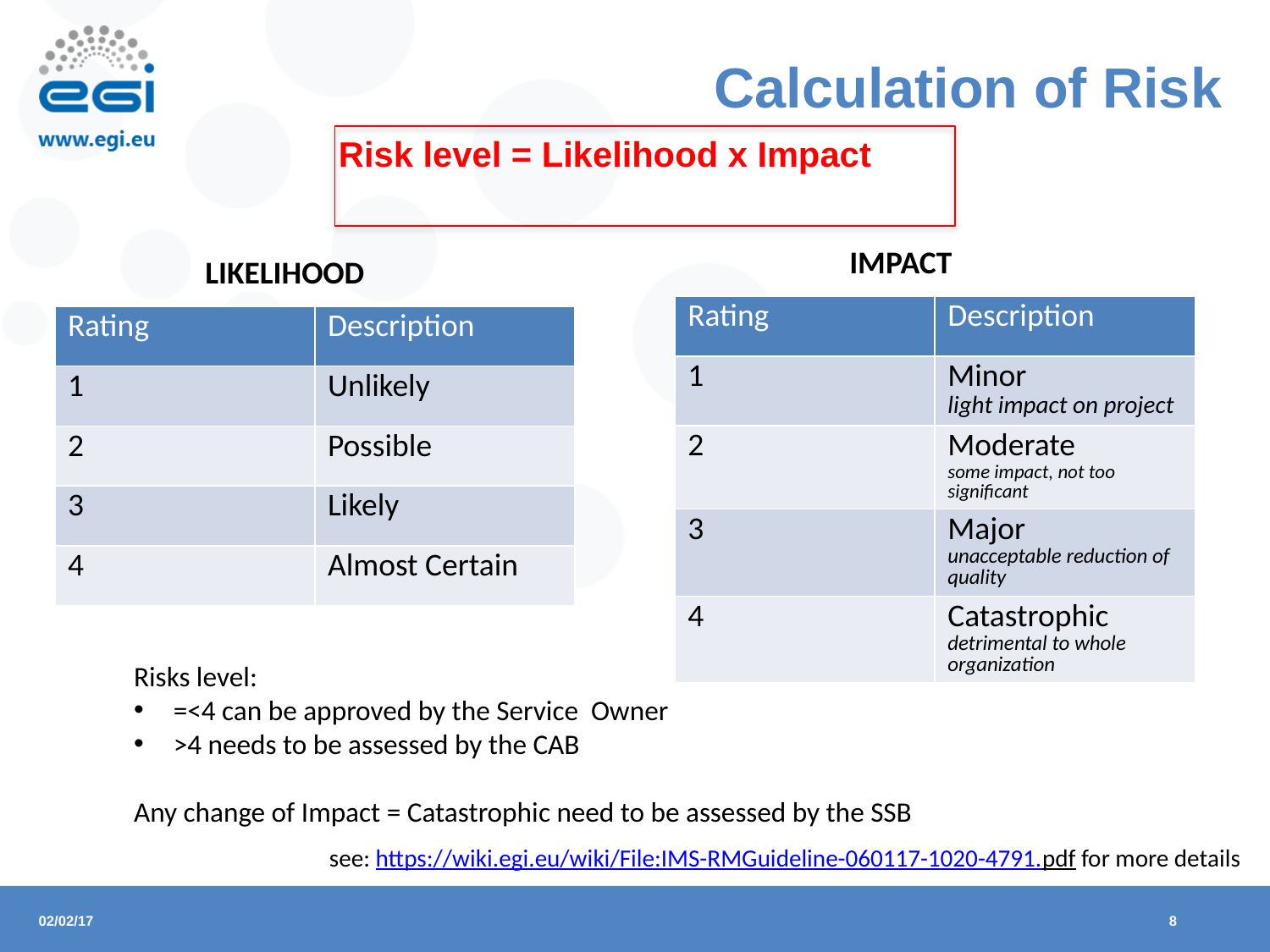

# Calculation of Risk

Risk level = Likelihood x Impact

IMPACT
LIKELIHOOD
| Rating | Description |
| --- | --- |
| 1 | Minor light impact on project |
| 2 | Moderate some impact, not too significant |
| 3 | Major unacceptable reduction of quality |
| 4 | Catastrophic detrimental to whole organization |
| Rating | Description |
| --- | --- |
| 1 | Unlikely |
| 2 | Possible |
| 3 | Likely |
| 4 | Almost Certain |
Risks level:
=<4 can be approved by the Service  Owner
>4 needs to be assessed by the CAB

Any change of Impact = Catastrophic need to be assessed by the SSB
see: https://wiki.egi.eu/wiki/File:IMS-RMGuideline-060117-1020-4791.pdf for more details